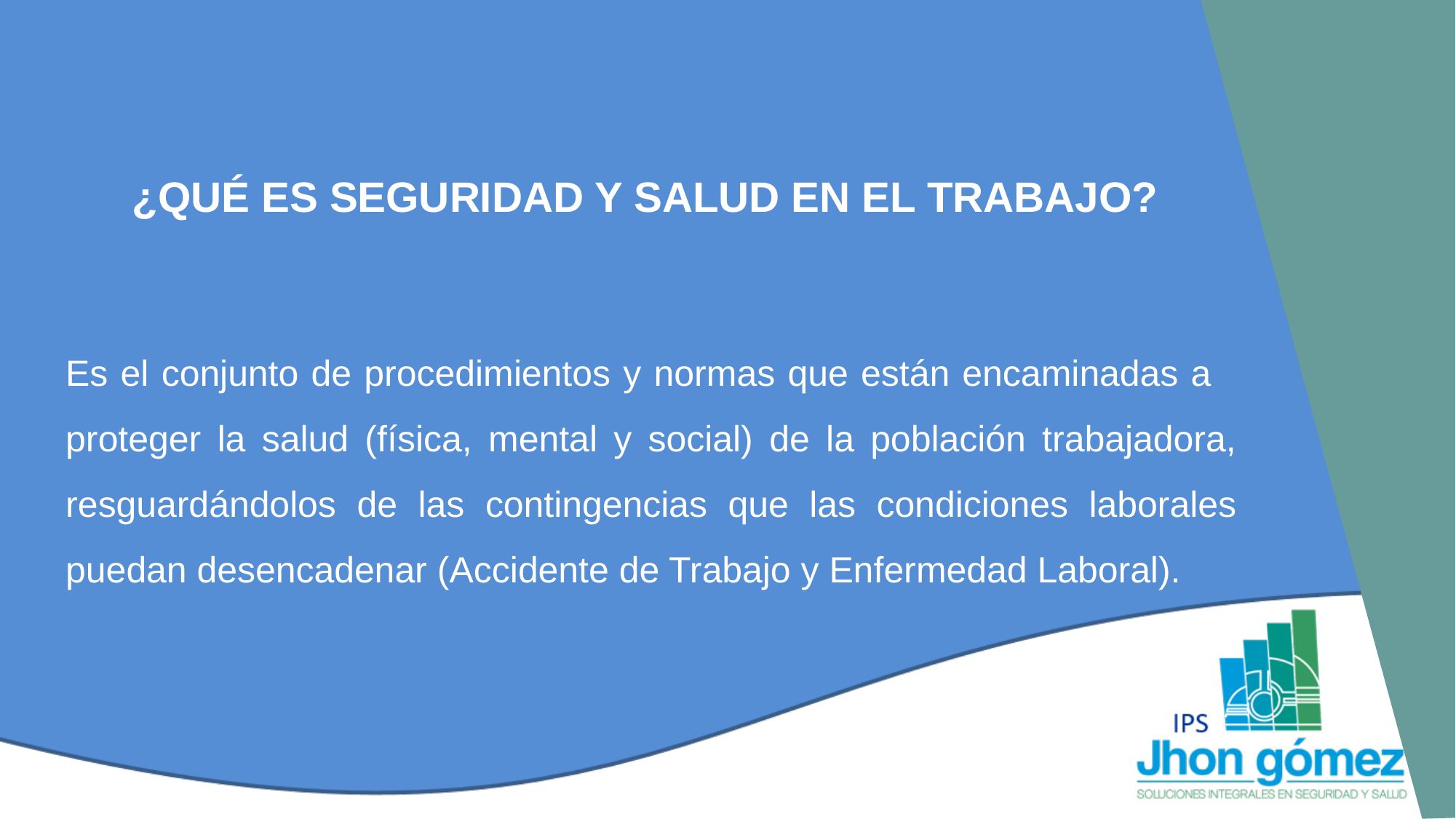

¿QUÉ ES SEGURIDAD Y SALUD EN EL TRABAJO?

Es el conjunto de procedimientos y normas que están encaminadas a   proteger la salud (física, mental y social) de la población trabajadora, resguardándolos de las contingencias que las condiciones laborales puedan desencadenar (Accidente de Trabajo y Enfermedad Laboral).